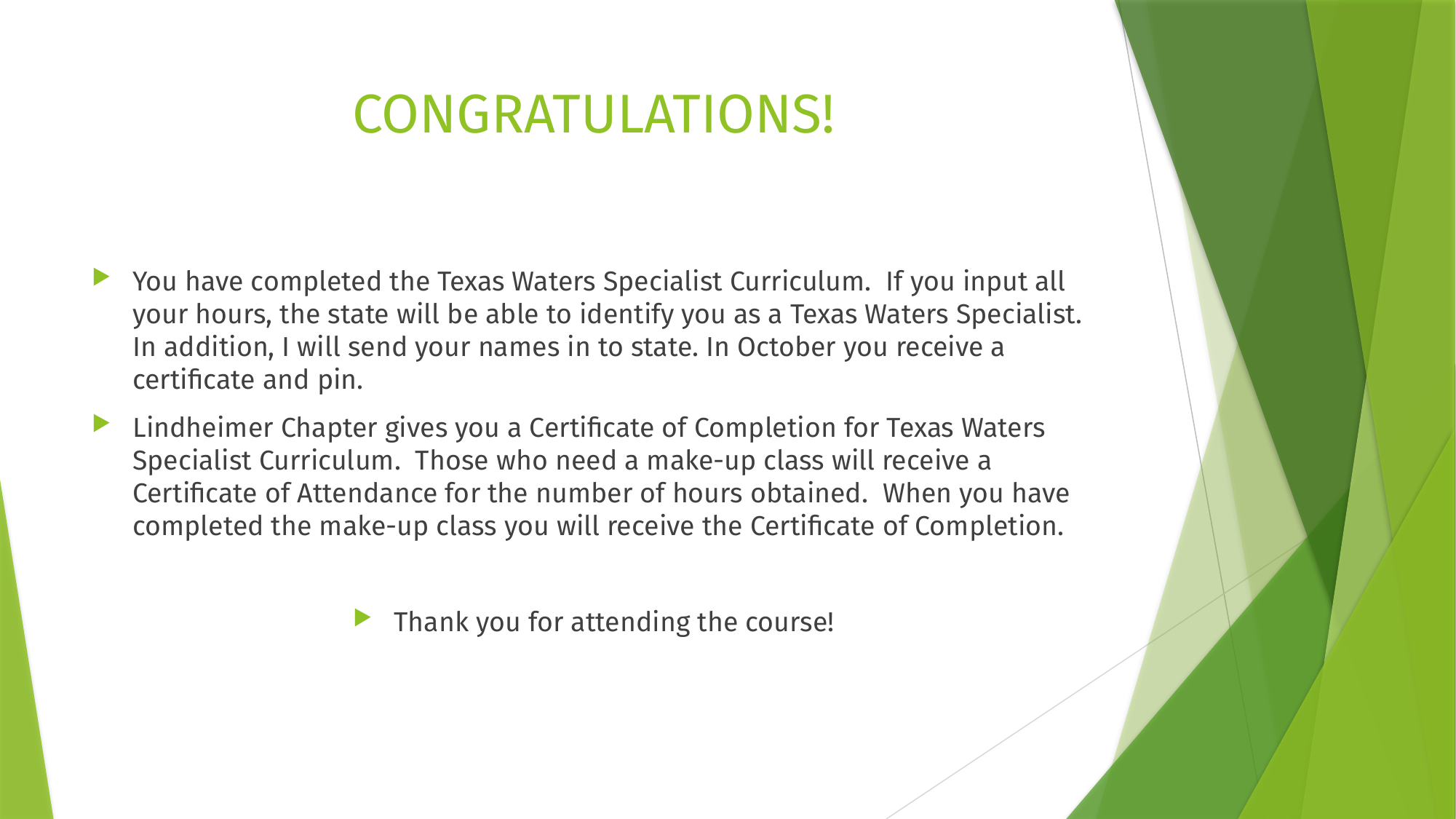

# CONGRATULATIONS!
You have completed the Texas Waters Specialist Curriculum.  If you input all your hours, the state will be able to identify you as a Texas Waters Specialist.  In addition, I will send your names in to state. In October you receive a certificate and pin.
Lindheimer Chapter gives you a Certificate of Completion for Texas Waters Specialist Curriculum.  Those who need a make-up class will receive a Certificate of Attendance for the number of hours obtained.  When you have completed the make-up class you will receive the Certificate of Completion.

Thank you for attending the course!